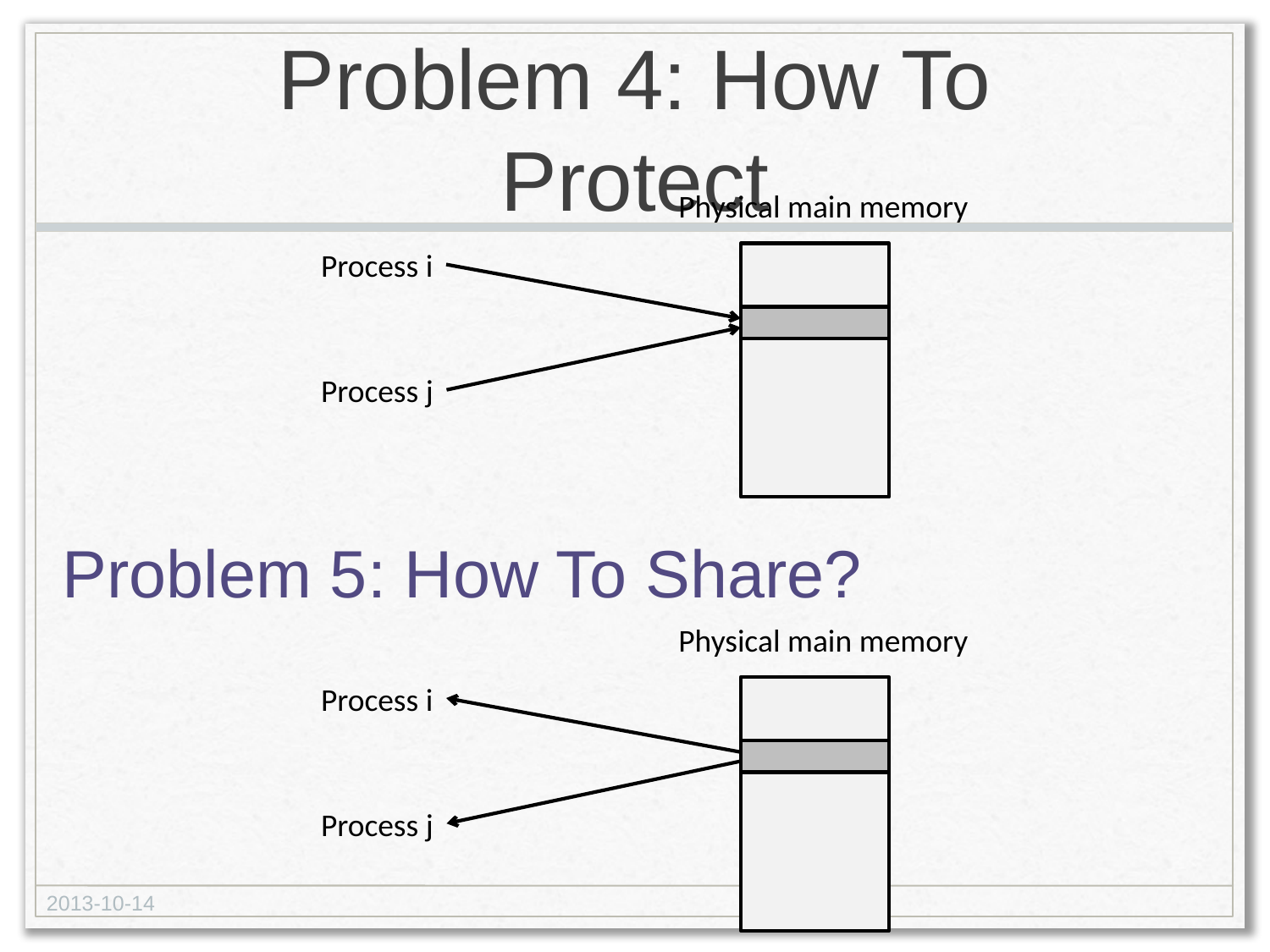

# Problem 4: How To Protect
Physical main memory
Process i

Process j
Problem 5: How To Share?
Physical main memory
Process i

Process j
9
2013-10-14
Ding Yuan, ECE454